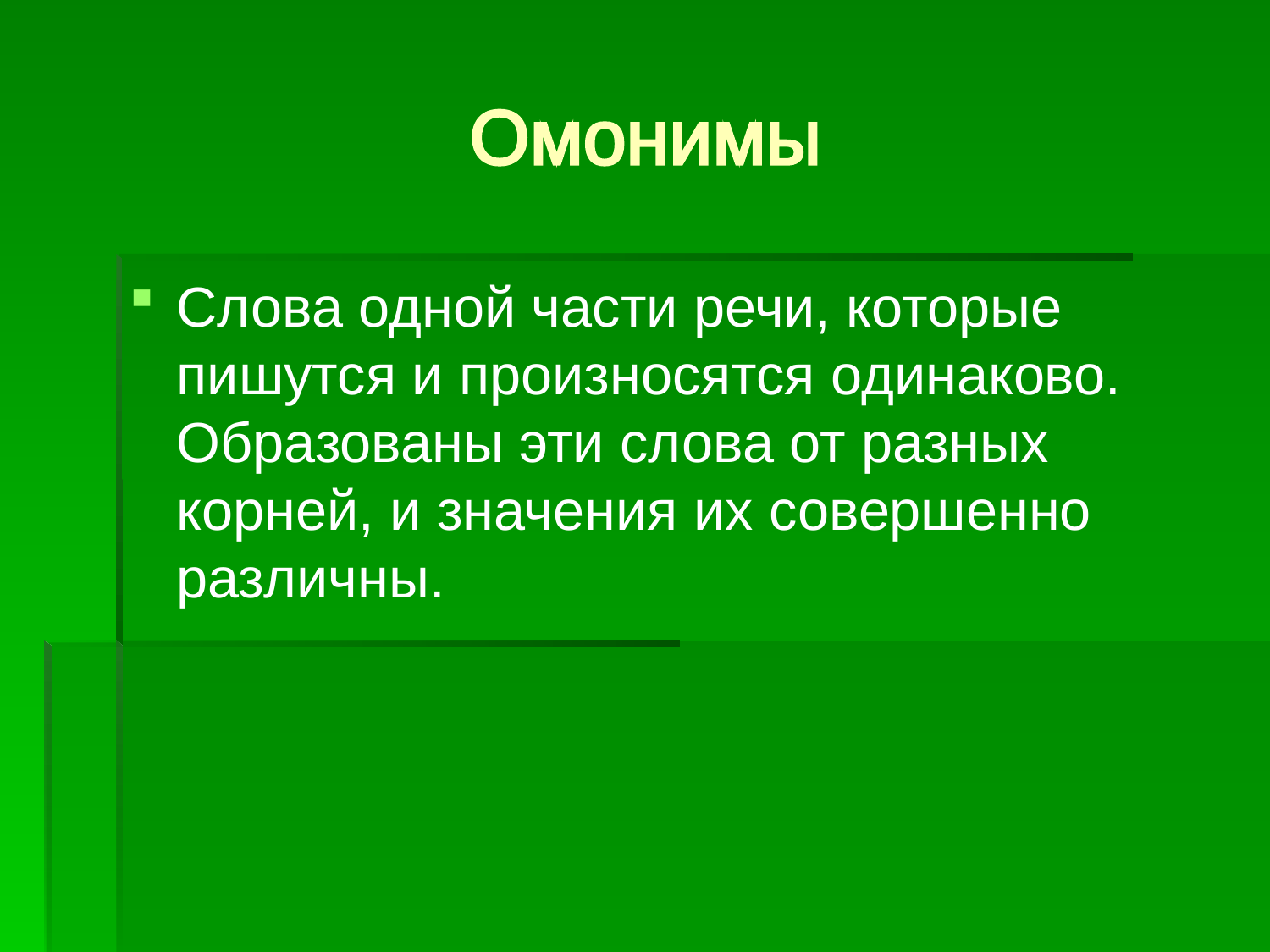

# Омонимы
Слова одной части речи, которые пишутся и произносятся одинаково. Образованы эти слова от разных корней, и значения их совершенно различны.